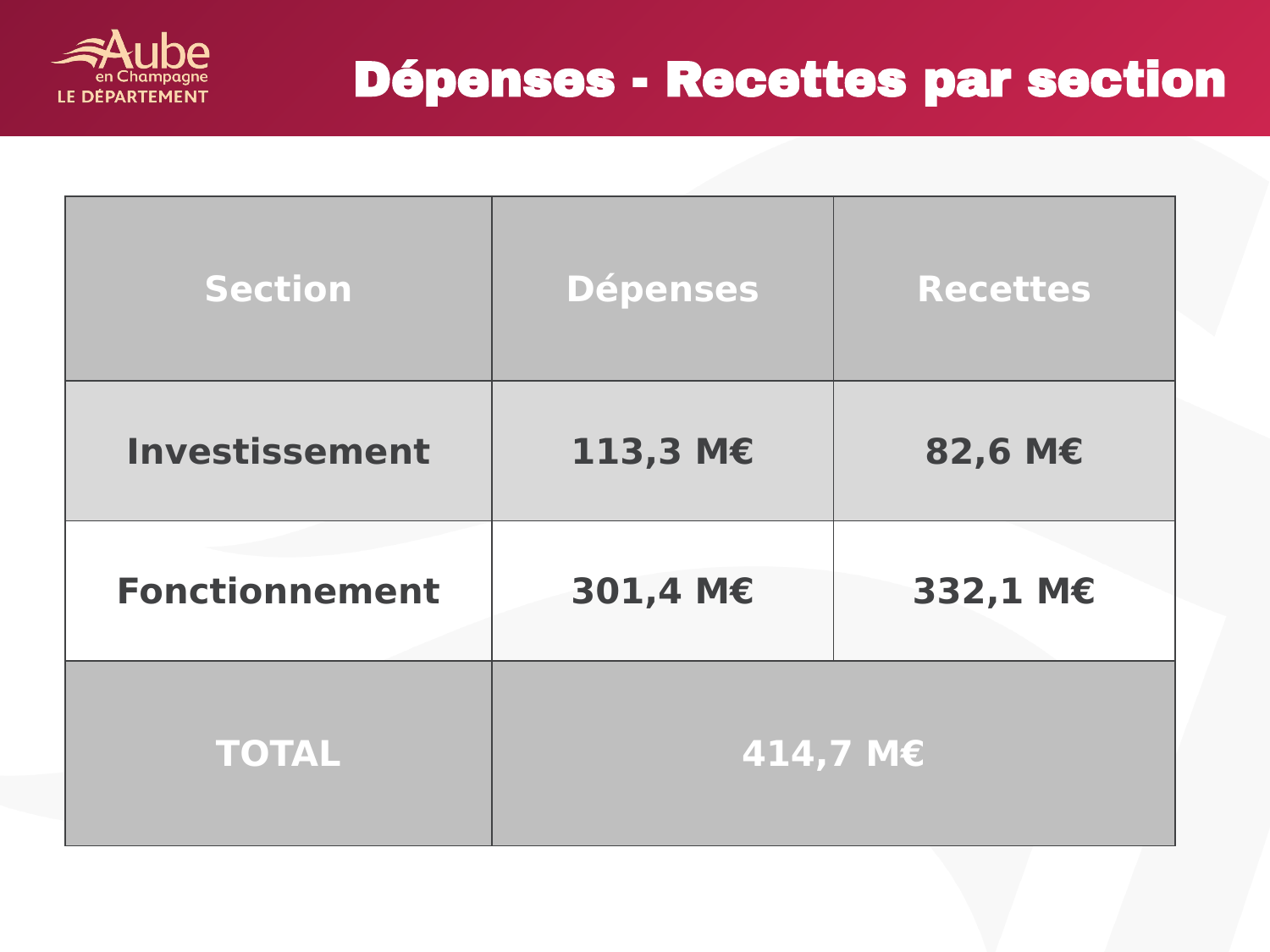

Dépenses - Recettes par section
| Section | Dépenses | Recettes |
| --- | --- | --- |
| Investissement | 113,3 M€ | 82,6 M€ |
| Fonctionnement | 301,4 M€ | 332,1 M€ |
| TOTAL | 414,7 M€ |  |